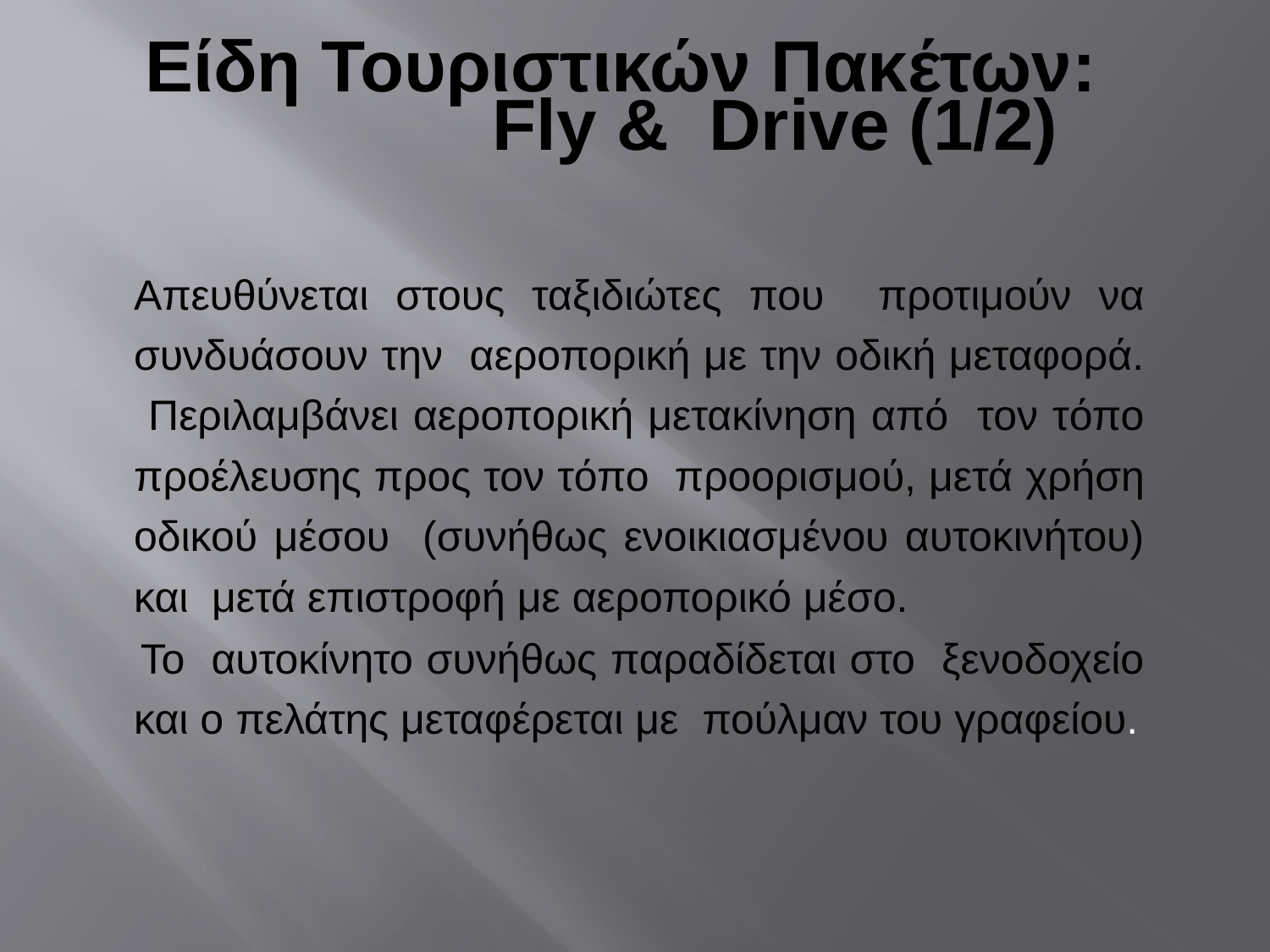

# Είδη Τουριστικών Πακέτων: Fly &  Drive (1/2)
	Απευθύνεται στους ταξιδιώτες που  προτιμούν να συνδυάσουν την  αεροπορική με την οδική μεταφορά.  Περιλαμβάνει αεροπορική μετακίνηση από  τον τόπο προέλευσης προς τον τόπο  προορισμού, μετά χρήση οδικού μέσου  (συνήθως ενοικιασμένου αυτοκινήτου) και  μετά επιστροφή με αεροπορικό μέσο.
    Το  αυτοκίνητο συνήθως παραδίδεται στο  ξενοδοχείο και ο πελάτης μεταφέρεται με  πούλμαν του γραφείου.